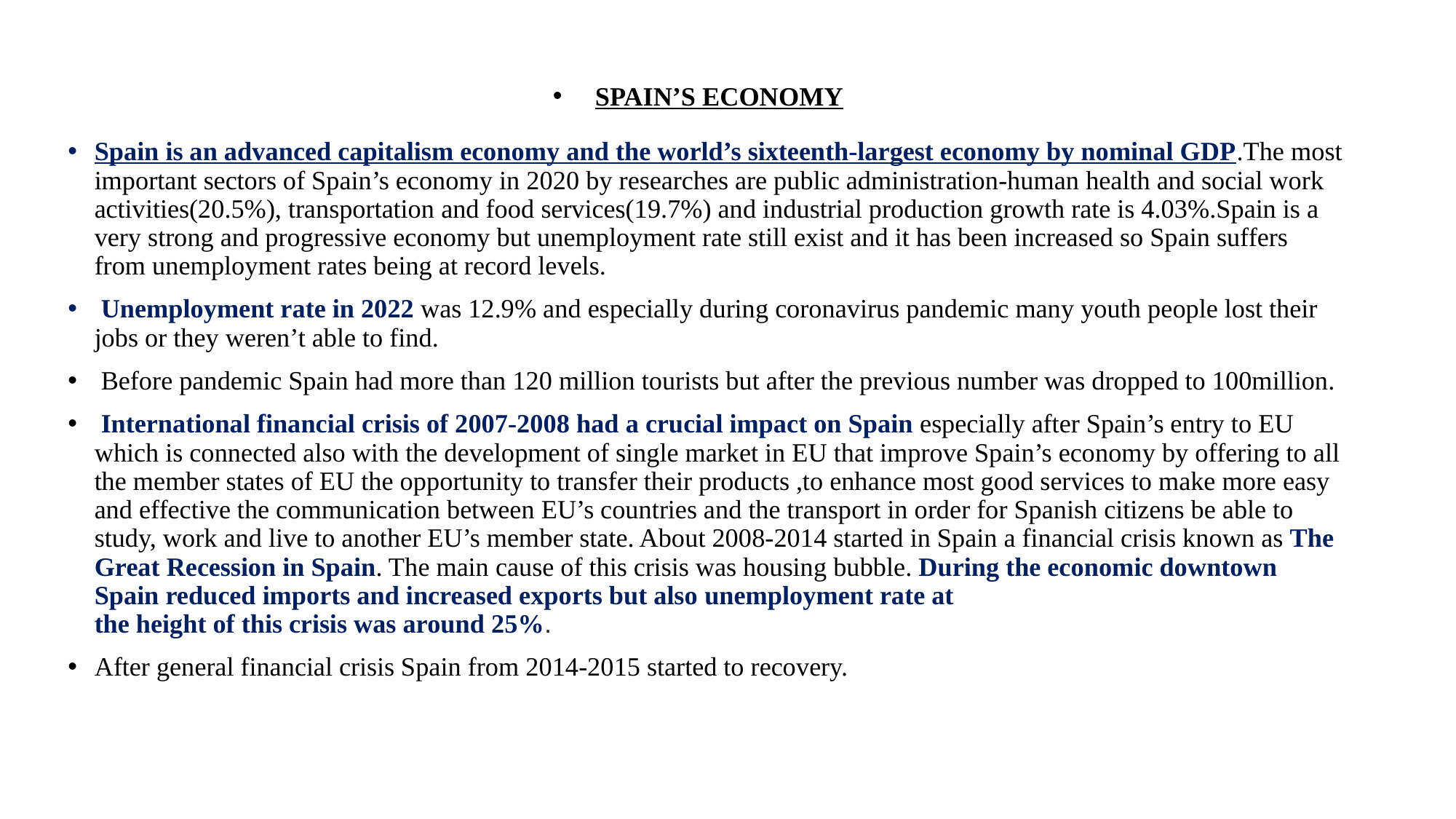

SPAIN’S ECONOMY
Spain is an advanced capitalism economy and the world’s sixteenth-largest economy by nominal GDP.The most important sectors of Spain’s economy in 2020 by researches are public administration-human health and social work activities(20.5%), transportation and food services(19.7%) and industrial production growth rate is 4.03%.Spain is a very strong and progressive economy but unemployment rate still exist and it has been increased so Spain suffers from unemployment rates being at record levels.
 Unemployment rate in 2022 was 12.9% and especially during coronavirus pandemic many youth people lost their jobs or they weren’t able to find.
 Before pandemic Spain had more than 120 million tourists but after the previous number was dropped to 100million.
 International financial crisis of 2007-2008 had a crucial impact on Spain especially after Spain’s entry to EU which is connected also with the development of single market in EU that improve Spain’s economy by offering to all the member states of EU the opportunity to transfer their products ,to enhance most good services to make more easy and effective the communication between EU’s countries and the transport in order for Spanish citizens be able to study, work and live to another EU’s member state. About 2008-2014 started in Spain a financial crisis known as The Great Recession in Spain. The main cause of this crisis was housing bubble. During the economic downtown Spain reduced imports and increased exports but also unemployment rate at
the height of this crisis was around 25%.
After general financial crisis Spain from 2014-2015 started to recovery.